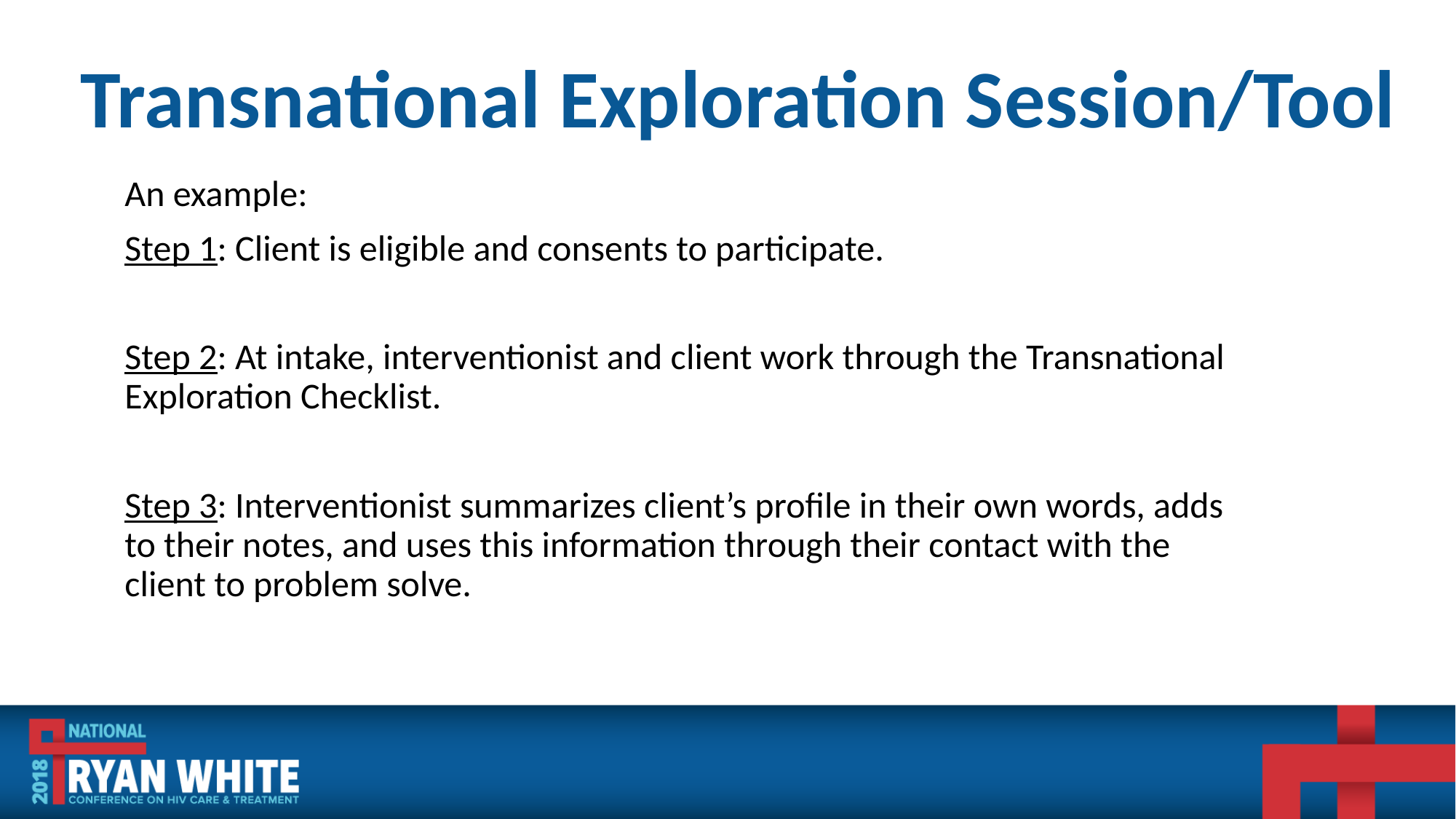

# Transnational Exploration Session/Tool
An example:
Step 1: Client is eligible and consents to participate.

Step 2: At intake, interventionist and client work through the Transnational Exploration Checklist.

Step 3: Interventionist summarizes client’s profile in their own words, adds to their notes, and uses this information through their contact with the client to problem solve.